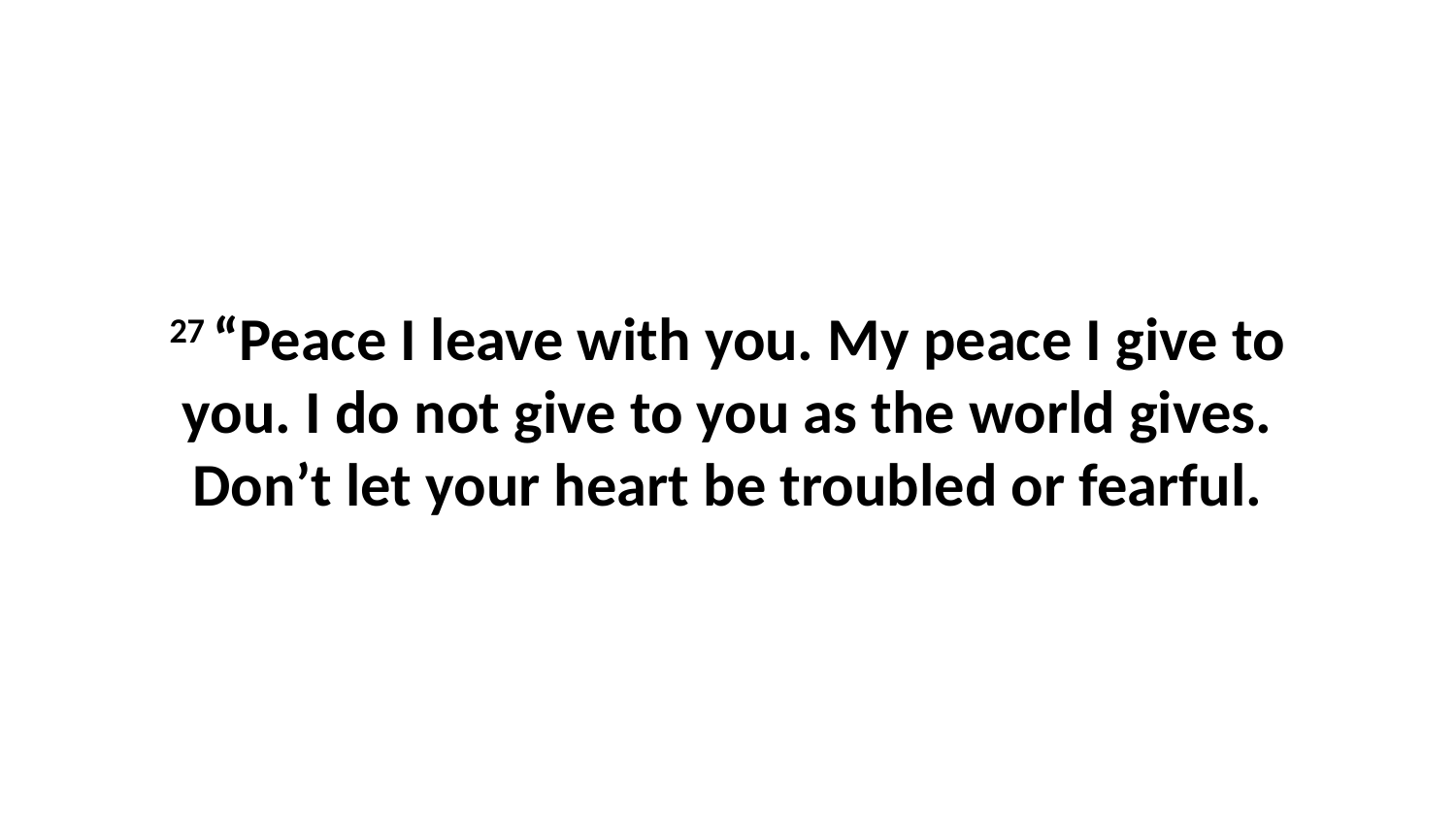

27 “Peace I leave with you. My peace I give to you. I do not give to you as the world gives. Don’t let your heart be troubled or fearful.